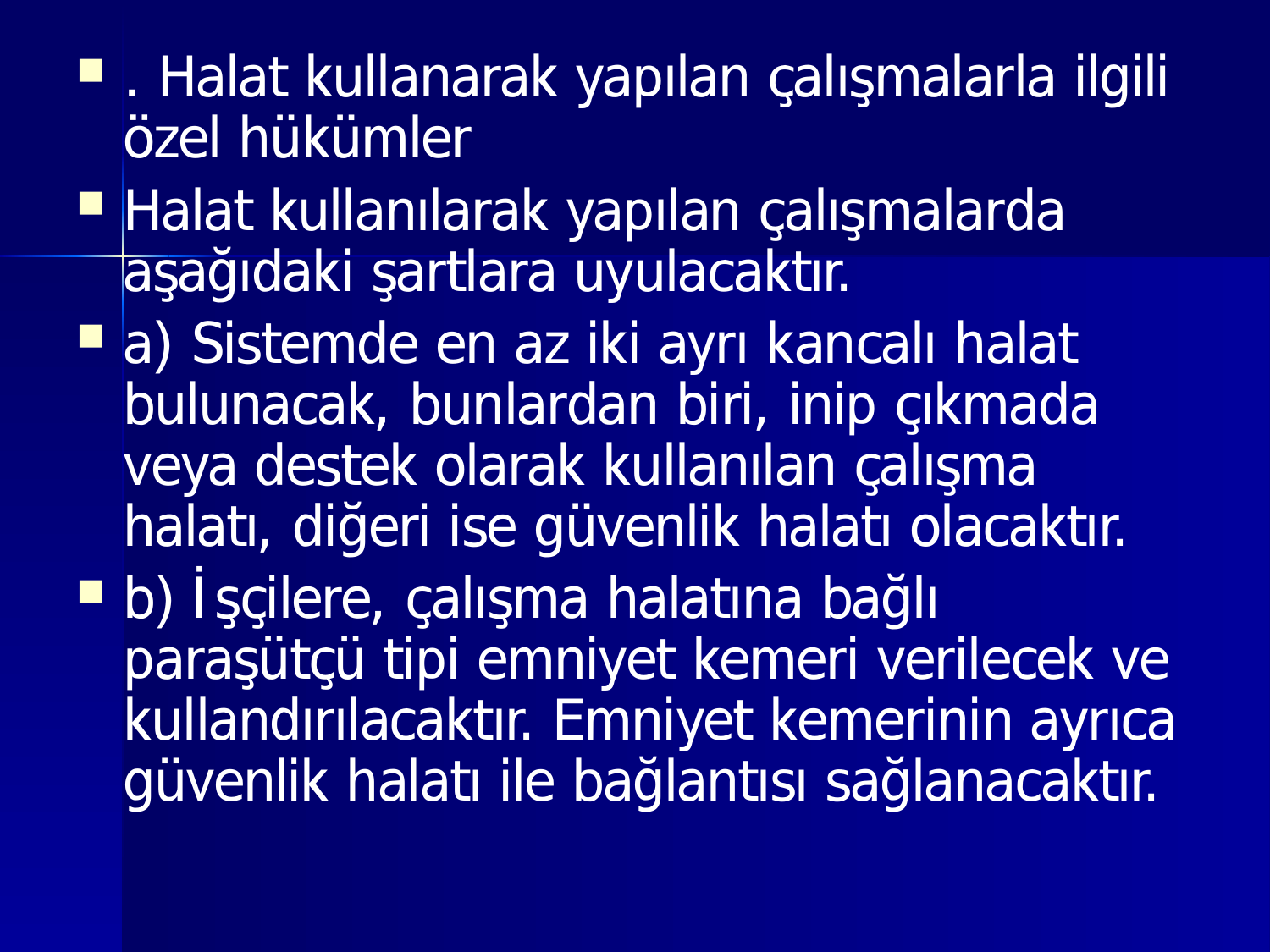

. Halat kullanarak yapılan çalışmalarla ilgili özel hükümler
Halat kullanılarak yapılan çalışmalarda aşağıdaki şartlara uyulacaktır.
a) Sistemde en az iki ayrı kancalı halat bulunacak, bunlardan biri, inip çıkmada veya destek olarak kullanılan çalışma halatı, diğeri ise güvenlik halatı olacaktır.
b) İşçilere, çalışma halatına bağlı paraşütçü tipi emniyet kemeri verilecek ve kullandırılacaktır. Emniyet kemerinin ayrıca güvenlik halatı ile bağlantısı sağlanacaktır.